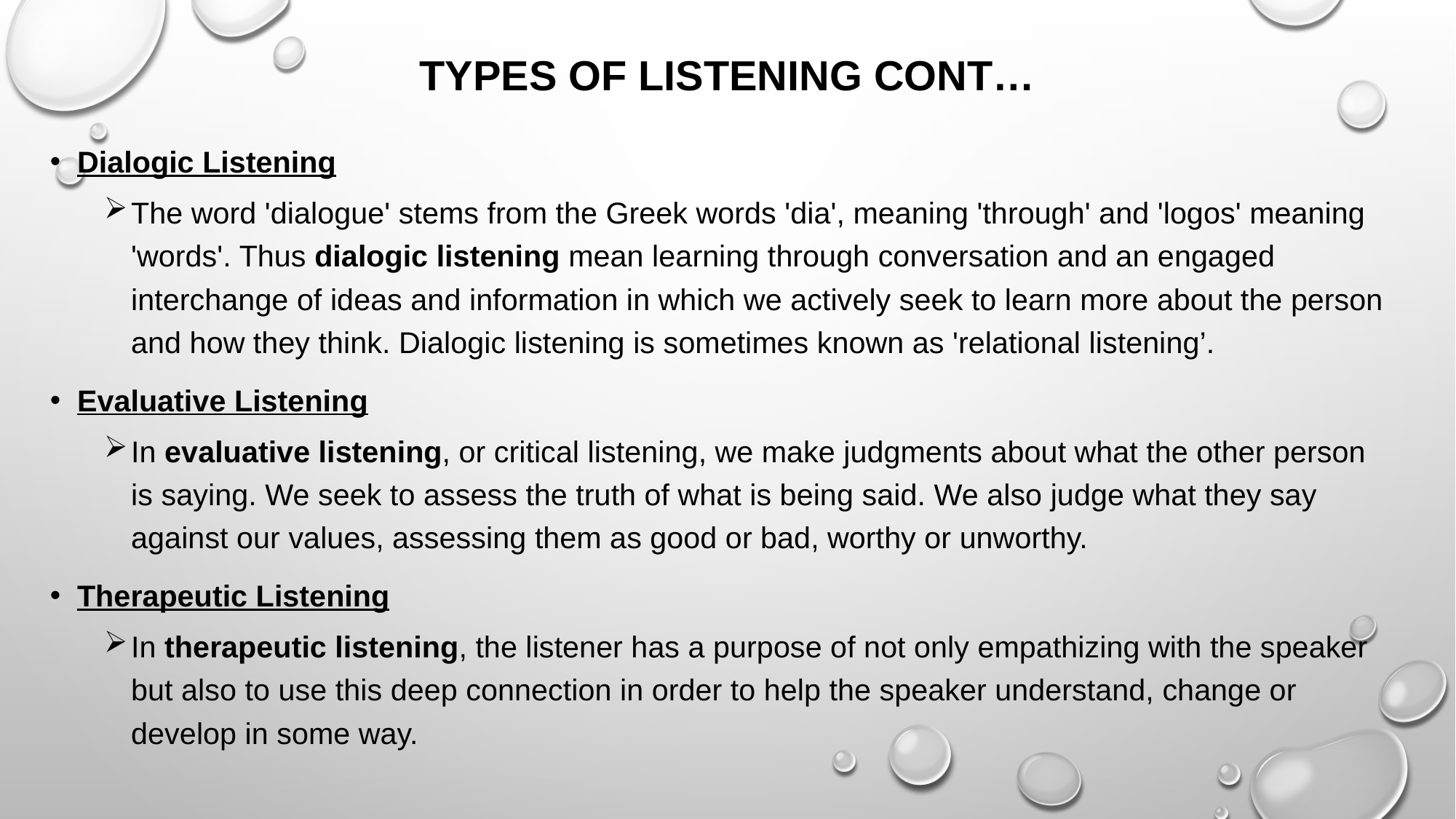

# Types of listening cont…
Dialogic Listening
The word 'dialogue' stems from the Greek words 'dia', meaning 'through' and 'logos' meaning 'words'. Thus dialogic listening mean learning through conversation and an engaged interchange of ideas and information in which we actively seek to learn more about the person and how they think. Dialogic listening is sometimes known as 'relational listening’.
Evaluative Listening
In evaluative listening, or critical listening, we make judgments about what the other person is saying. We seek to assess the truth of what is being said. We also judge what they say against our values, assessing them as good or bad, worthy or unworthy.
Therapeutic Listening
In therapeutic listening, the listener has a purpose of not only empathizing with the speaker but also to use this deep connection in order to help the speaker understand, change or develop in some way.